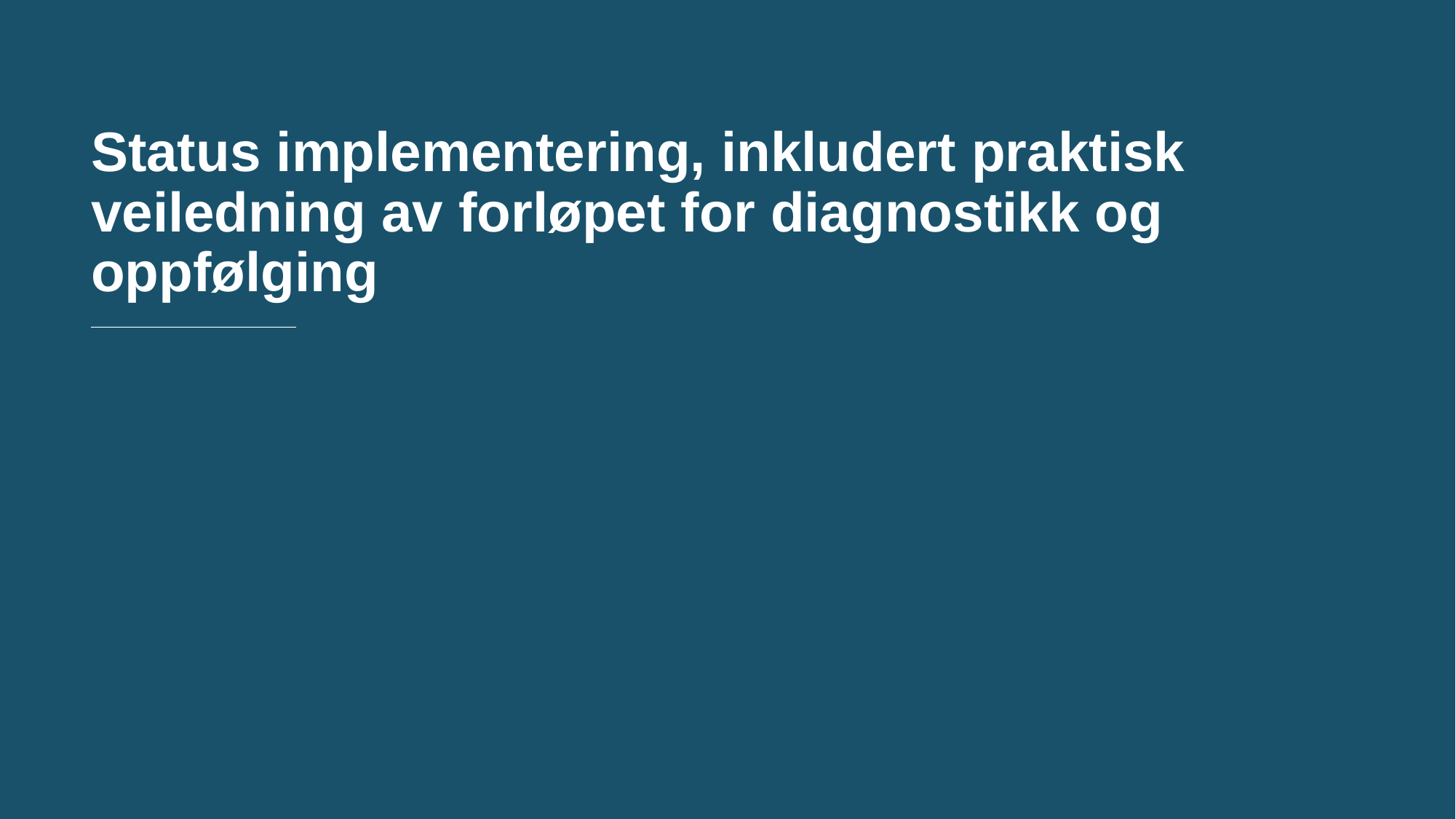

# Status implementering, inkludert praktisk veiledning av forløpet for diagnostikk og oppfølging